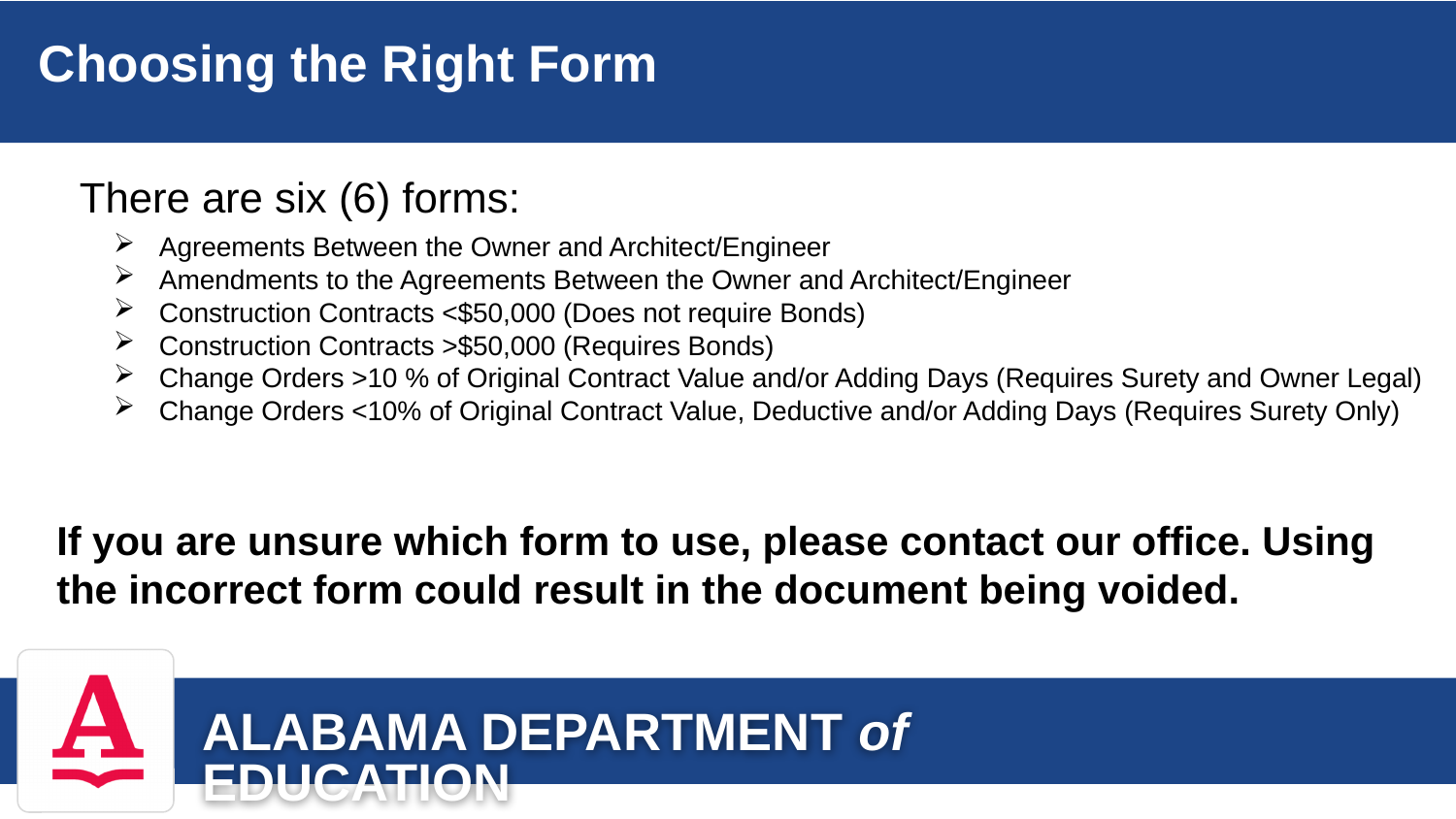

# Choosing the Right Form
There are six (6) forms:

Agreements Between the Owner and Architect/Engineer
Amendments to the Agreements Between the Owner and Architect/Engineer
Construction Contracts <$50,000 (Does not require Bonds)
Construction Contracts >$50,000 (Requires Bonds)
Change Orders >10 % of Original Contract Value and/or Adding Days (Requires Surety and Owner Legal)
Change Orders <10% of Original Contract Value, Deductive and/or Adding Days (Requires Surety Only)
If you are unsure which form to use, please contact our office. Using the incorrect form could result in the document being voided.